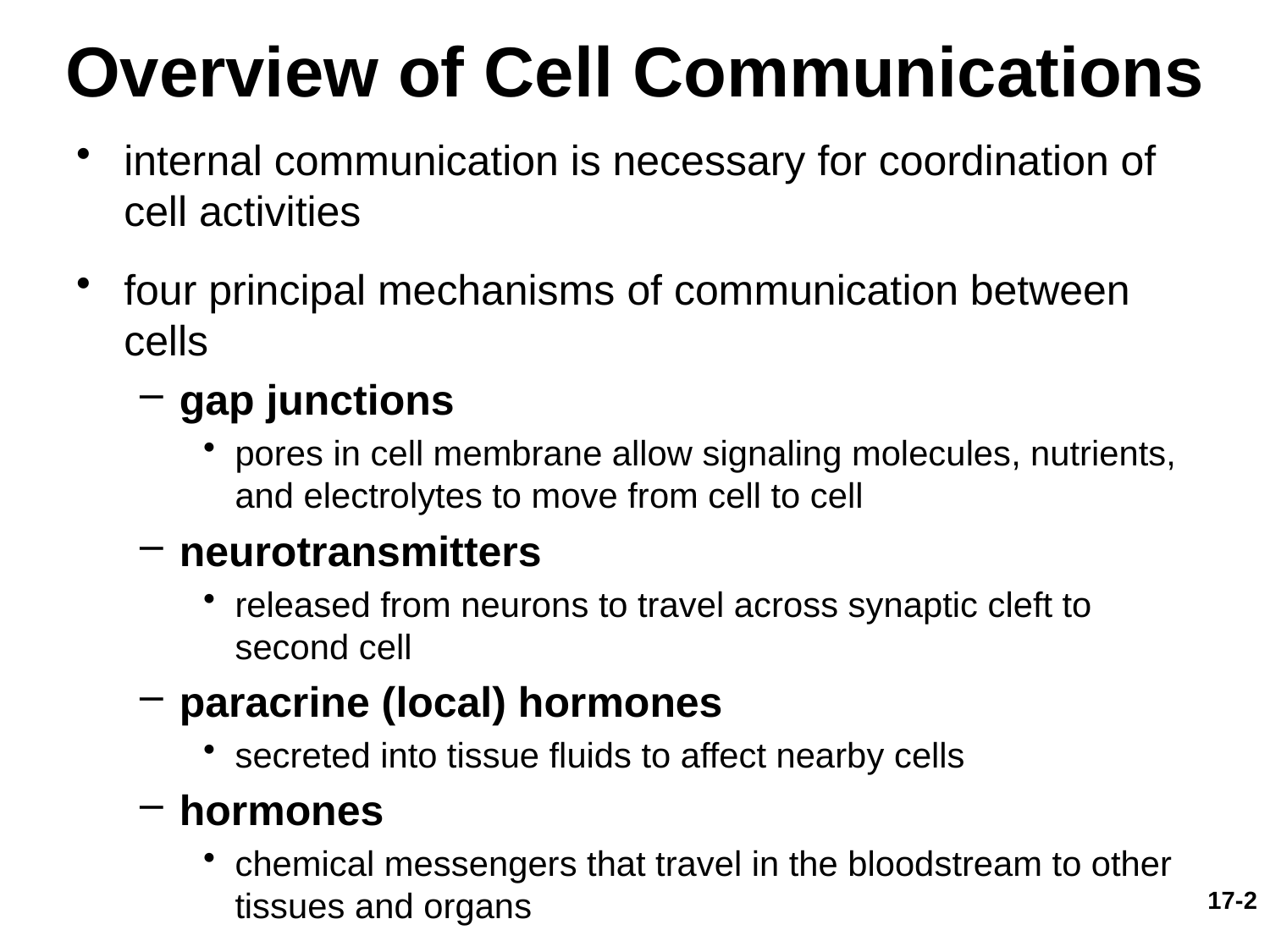

# Overview of Cell Communications
internal communication is necessary for coordination of cell activities

four principal mechanisms of communication between cells
gap junctions
pores in cell membrane allow signaling molecules, nutrients, and electrolytes to move from cell to cell
neurotransmitters
released from neurons to travel across synaptic cleft to second cell
paracrine (local) hormones
secreted into tissue fluids to affect nearby cells
hormones
chemical messengers that travel in the bloodstream to other tissues and organs
17-2